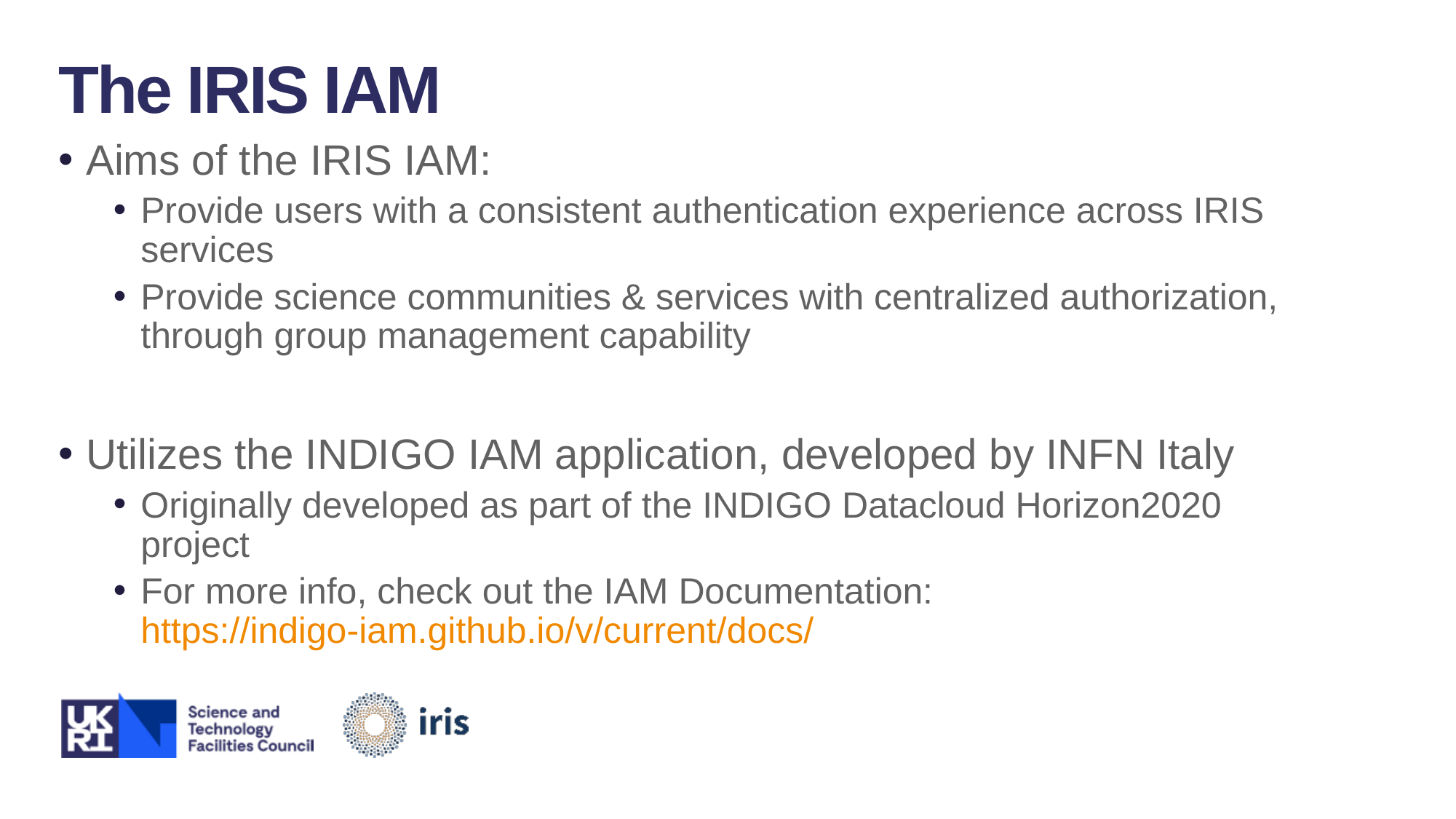

The IRIS IAM
Aims of the IRIS IAM:
Provide users with a consistent authentication experience across IRIS services
Provide science communities & services with centralized authorization, through group management capability

Utilizes the INDIGO IAM application, developed by INFN Italy
Originally developed as part of the INDIGO Datacloud Horizon2020 project
For more info, check out the IAM Documentation:
https://indigo-iam.github.io/v/current/docs/